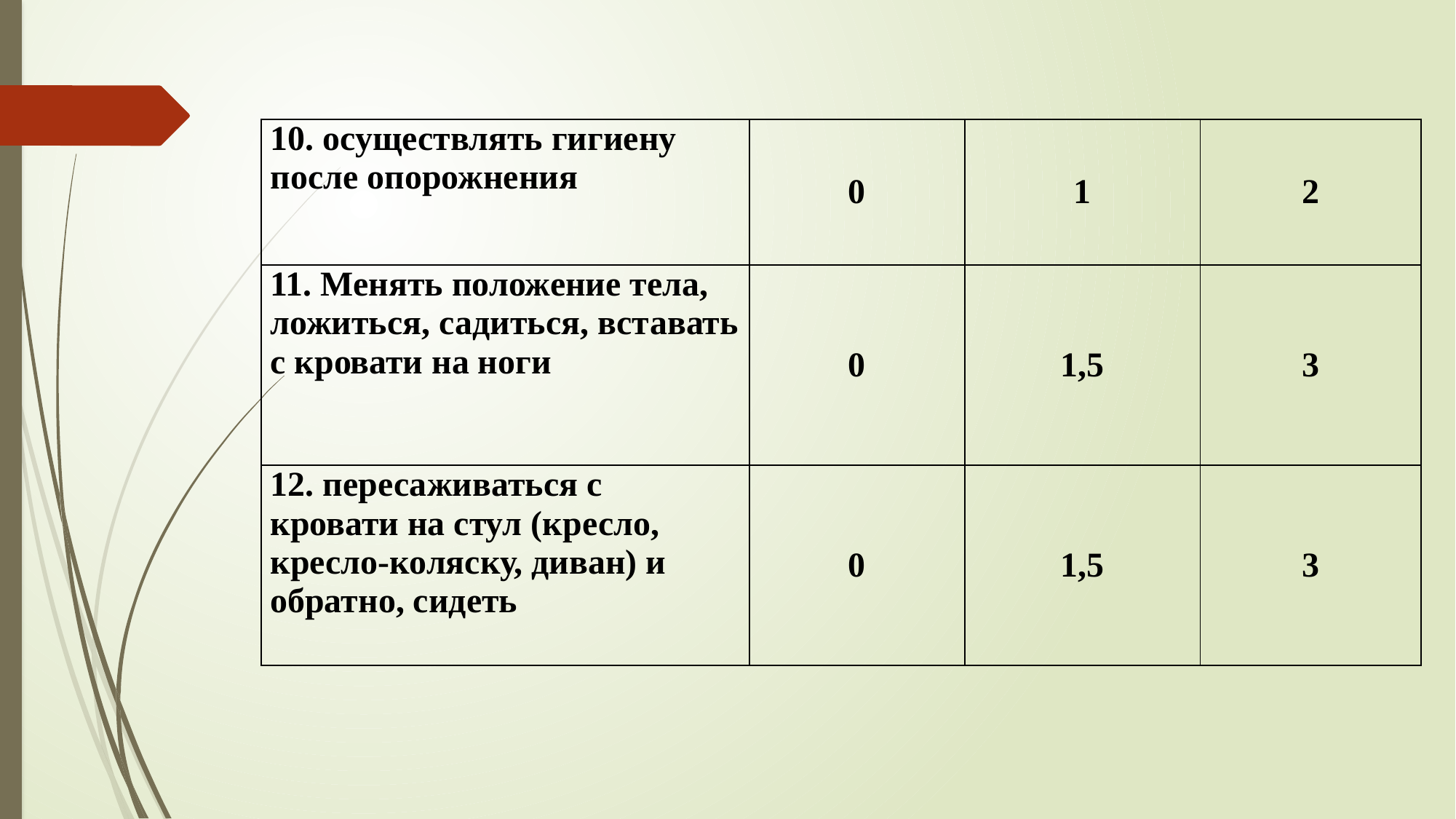

| 10. осуществлять гигиену после опорожнения | 0 | 1 | 2 |
| --- | --- | --- | --- |
| 11. Менять положение тела, ложиться, садиться, вставать с кровати на ноги | 0 | 1,5 | 3 |
| 12. пересаживаться с кровати на стул (кресло, кресло-коляску, диван) и обратно, сидеть | 0 | 1,5 | 3 |